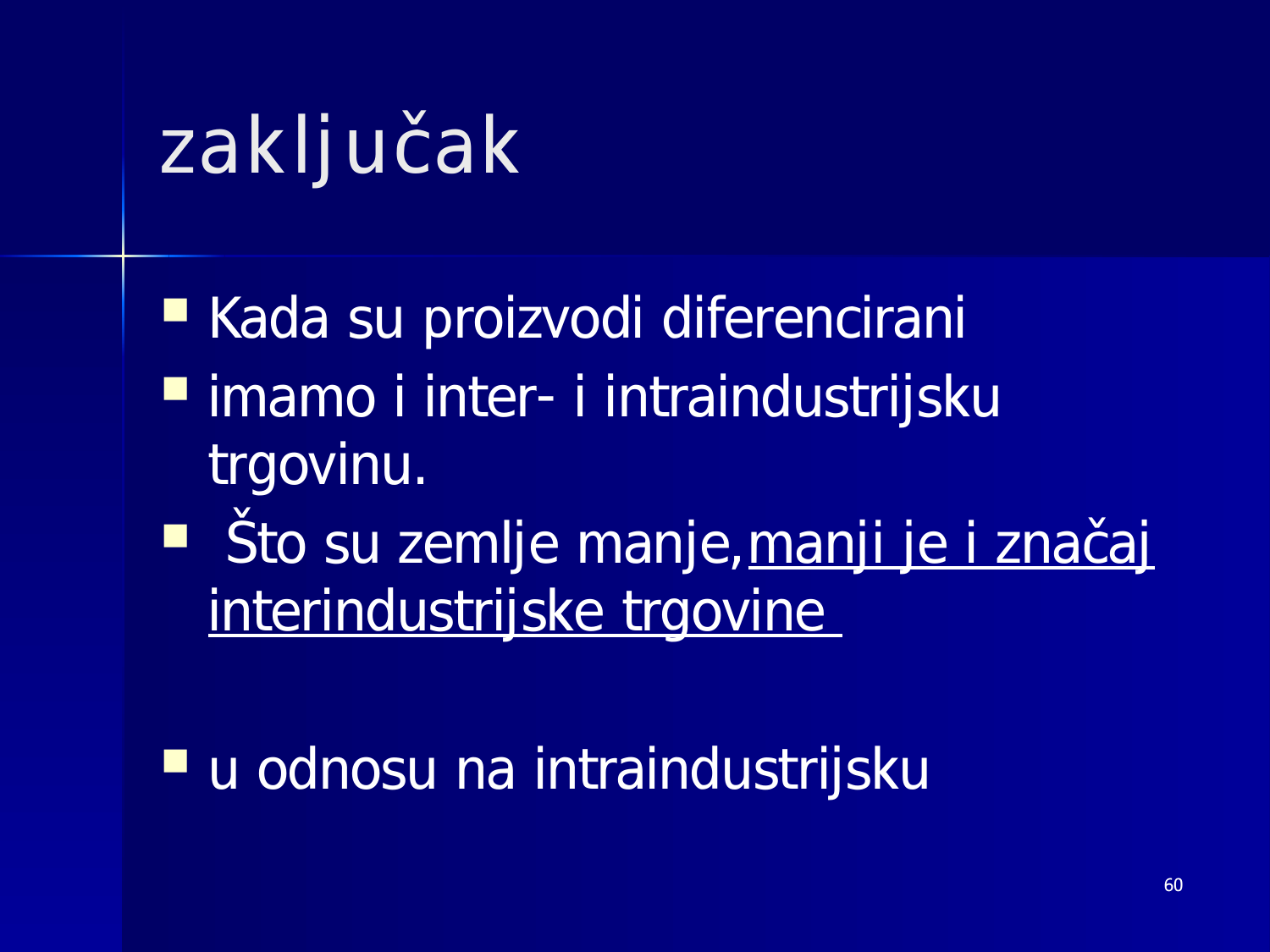

# zaključak
Kada su proizvodi diferencirani
imamo i inter- i intraindustrijsku trgovinu.
 Što su zemlje manje,manji je i značaj interindustrijske trgovine

u odnosu na intraindustrijsku
60